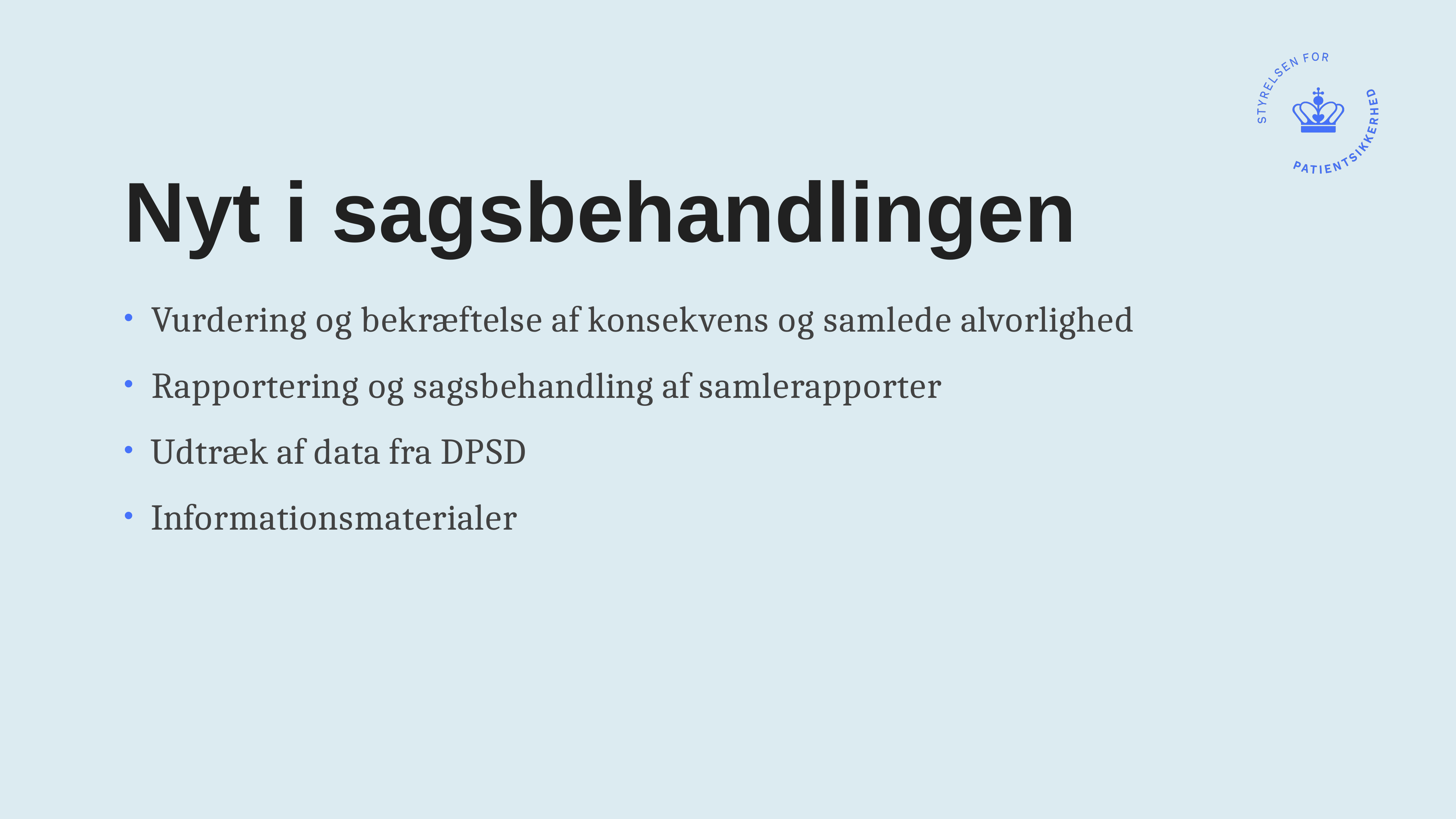

# Nyt i sagsbehandlingen
Vurdering og bekræftelse af konsekvens og samlede alvorlighed
Rapportering og sagsbehandling af samlerapporter
Udtræk af data fra DPSD
Informationsmaterialer